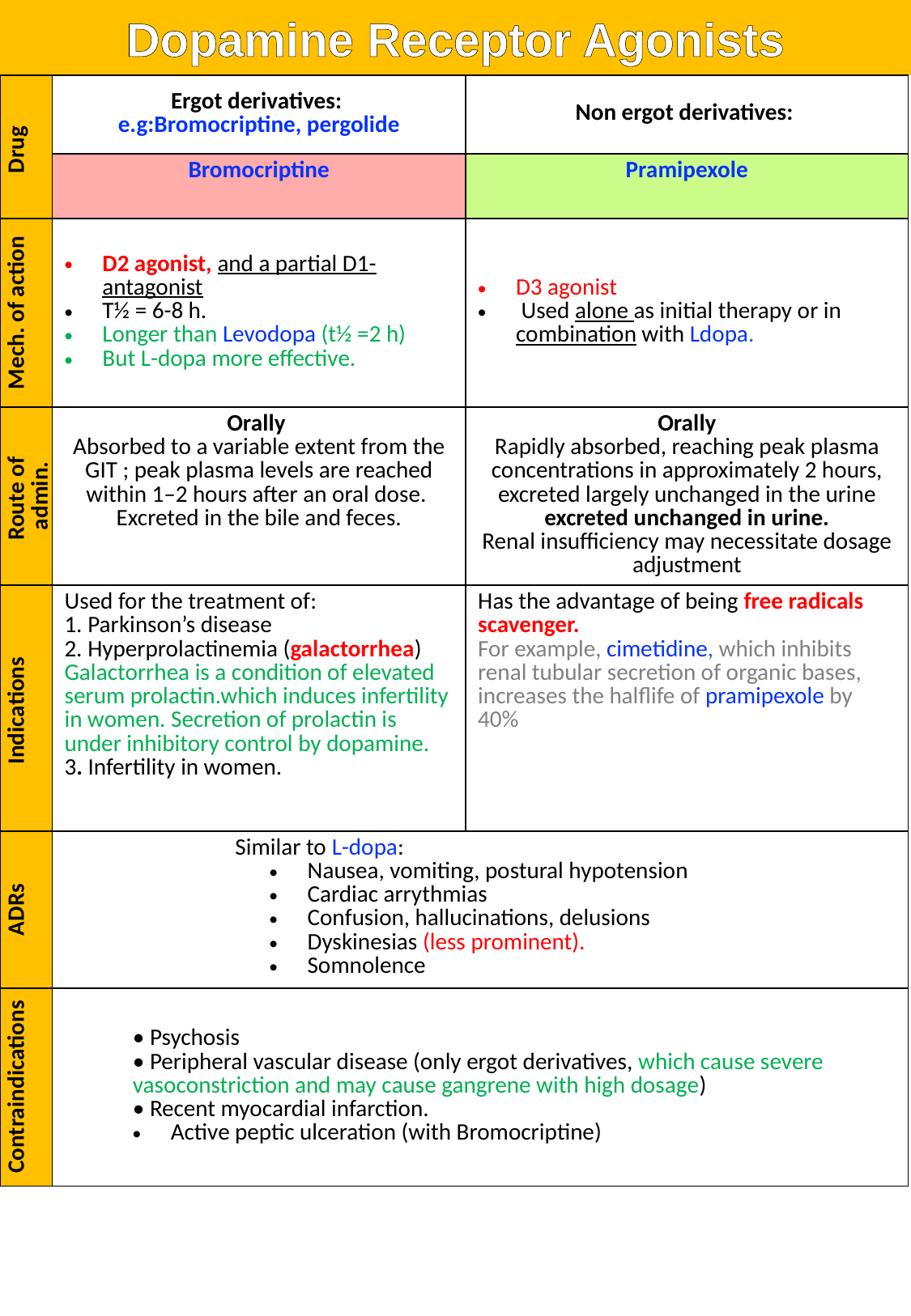

Dopamine Receptor Agonists
| Drug | Ergot derivatives: e.g:Bromocriptine, pergolide | Non ergot derivatives: |
| --- | --- | --- |
|  | Bromocriptine | Pramipexole |
| Mech. of action | D2 agonist, and a partial D1-antagonist T½ = 6-8 h. Longer than Levodopa (t½ =2 h) But L-dopa more effective. | D3 agonist Used alone as initial therapy or in combination with Ldopa. |
| Route of admin. | Orally Absorbed to a variable extent from the GIT ; peak plasma levels are reached within 1–2 hours after an oral dose. Excreted in the bile and feces. | Orally Rapidly absorbed, reaching peak plasma concentrations in approximately 2 hours, excreted largely unchanged in the urine excreted unchanged in urine. Renal insufficiency may necessitate dosage adjustment |
| Indications | Used for the treatment of: 1. Parkinson’s disease 2. Hyperprolactinemia (galactorrhea) Galactorrhea is a condition of elevated serum prolactin.which induces infertility in women. Secretion of prolactin is under inhibitory control by dopamine. 3. Infertility in women. | Has the advantage of being free radicals scavenger. For example, cimetidine, which inhibits renal tubular secretion of organic bases, increases the halflife of pramipexole by 40% |
| ADRs | Similar to L-dopa: Nausea, vomiting, postural hypotension Cardiac arrythmias Confusion, hallucinations, delusions Dyskinesias (less prominent). Somnolence |  |
| Contraindications | • Psychosis • Peripheral vascular disease (only ergot derivatives, which cause severe vasoconstriction and may cause gangrene with high dosage) • Recent myocardial infarction. Active peptic ulceration (with Bromocriptine) |  |